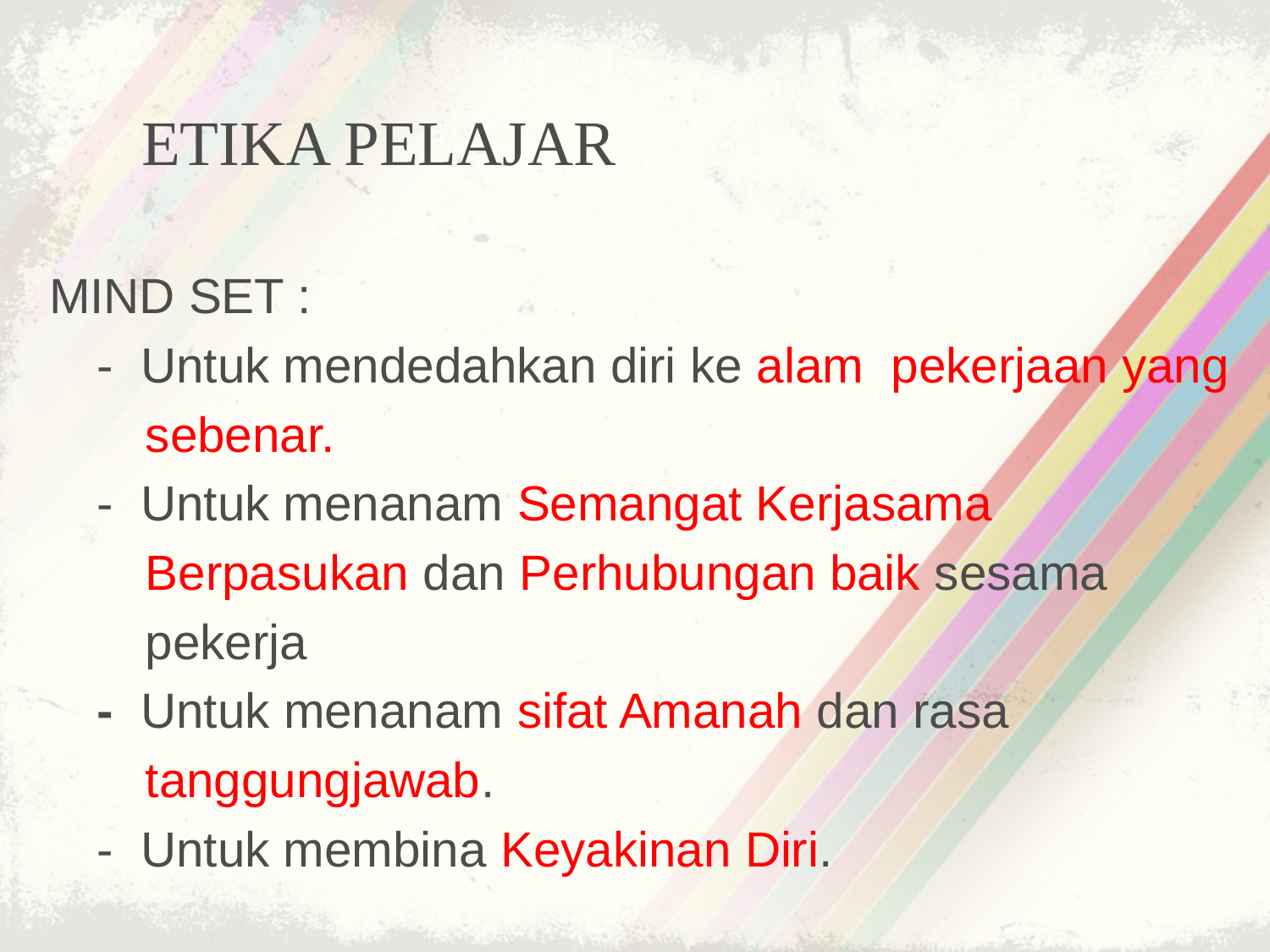

ETIKA PELAJAR

MIND SET :
	-  Untuk mendedahkan diri ke alam  pekerjaan yang
       sebenar.
	-  Untuk menanam Semangat Kerjasama
       Berpasukan dan Perhubungan baik sesama
       pekerja
	-  Untuk menanam sifat Amanah dan rasa
       tanggungjawab.
	-  Untuk membina Keyakinan Diri.